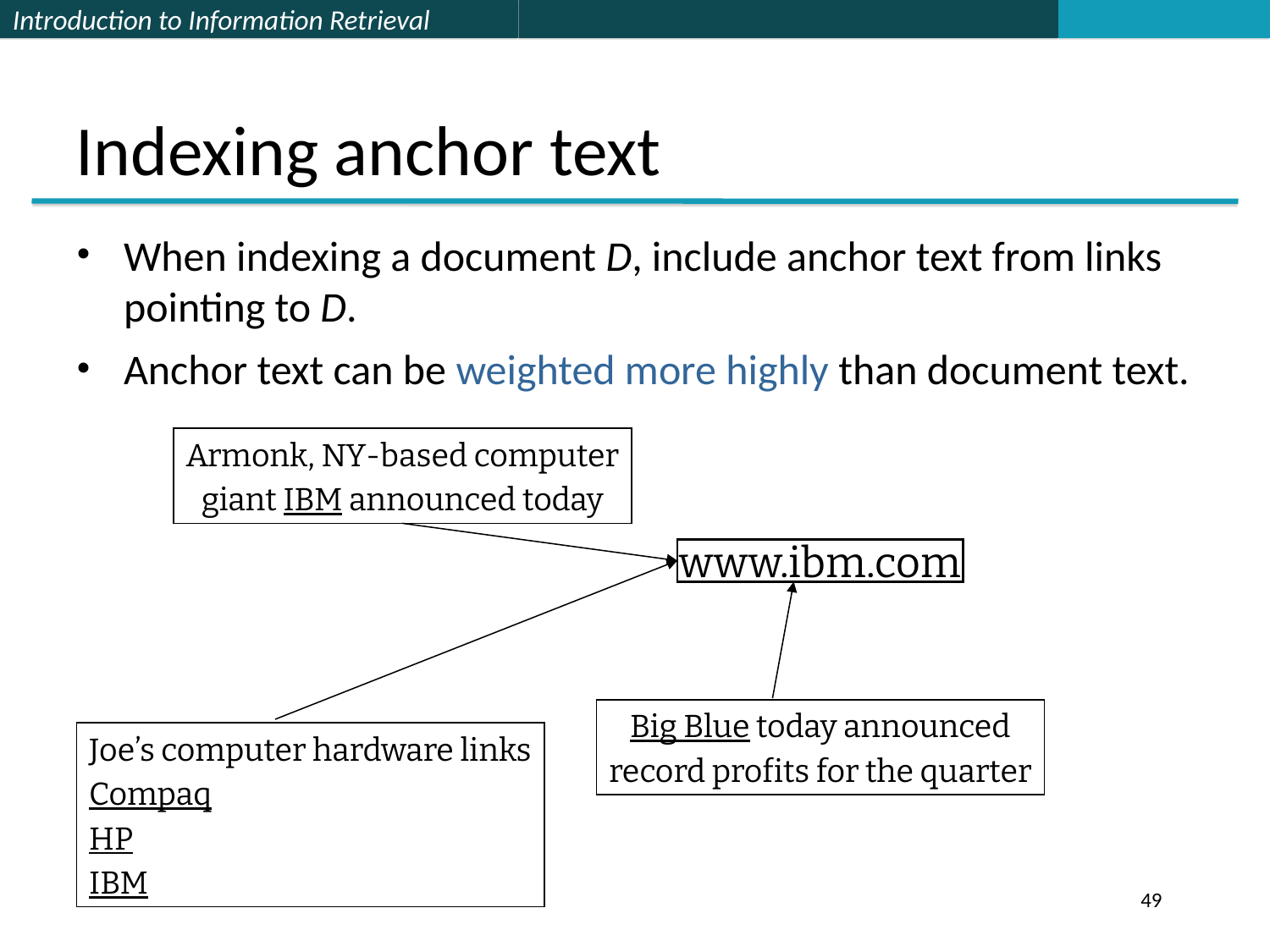

# Indexing anchor text
When indexing a document D, include anchor text from links pointing to D.
Anchor text can be weighted more highly than document text.

Armonk, NY-based computer
giant IBM announced today
www.ibm.com

Big Blue today announced
record profits for the quarter
Joe’s computer hardware links
Compaq
HP
IBM
49